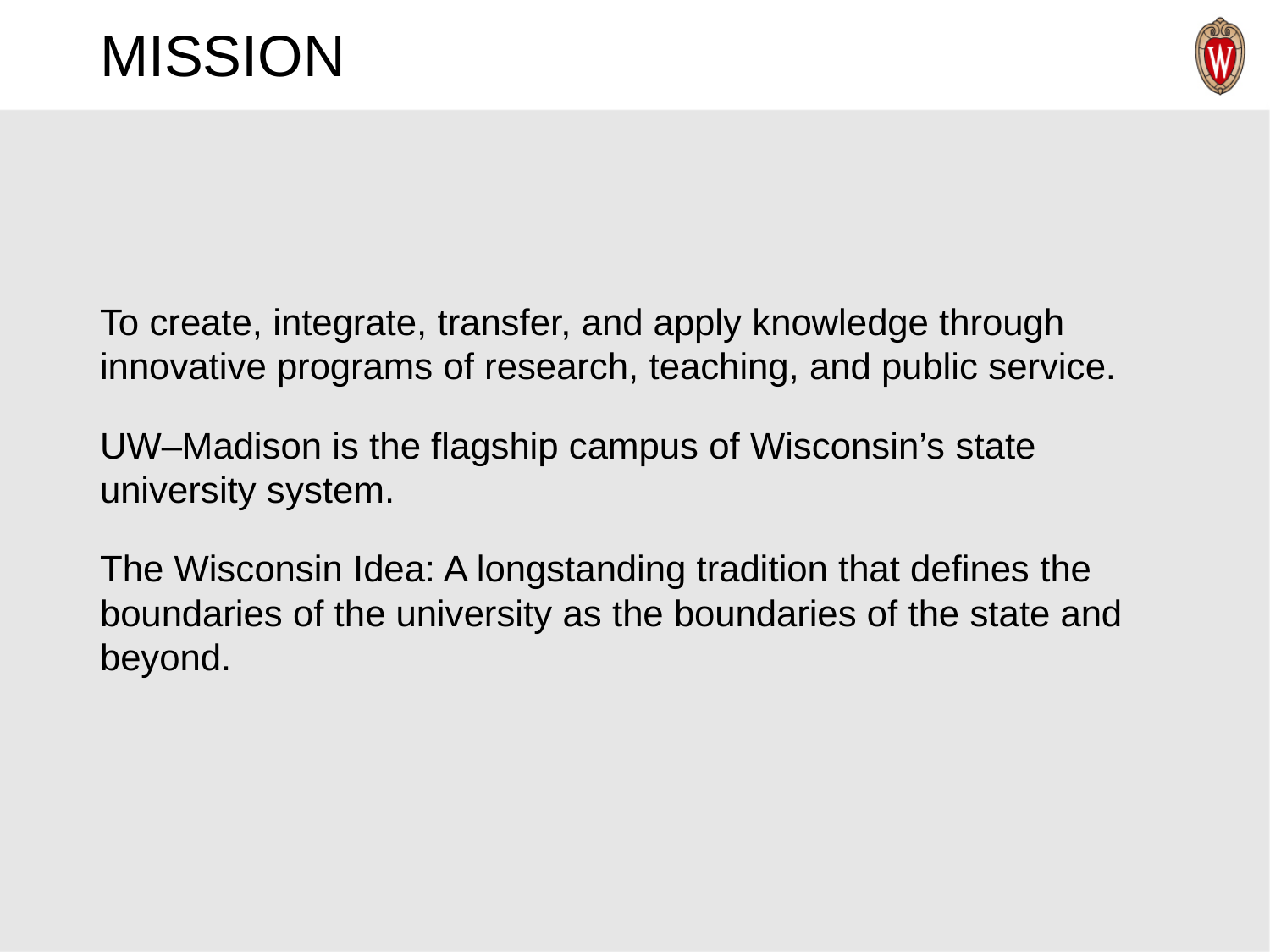

# MISSION
To create, integrate, transfer, and apply knowledge through innovative programs of research, teaching, and public service.
UW–Madison is the flagship campus of Wisconsin’s state university system.
The Wisconsin Idea: A longstanding tradition that defines the boundaries of the university as the boundaries of the state and beyond.